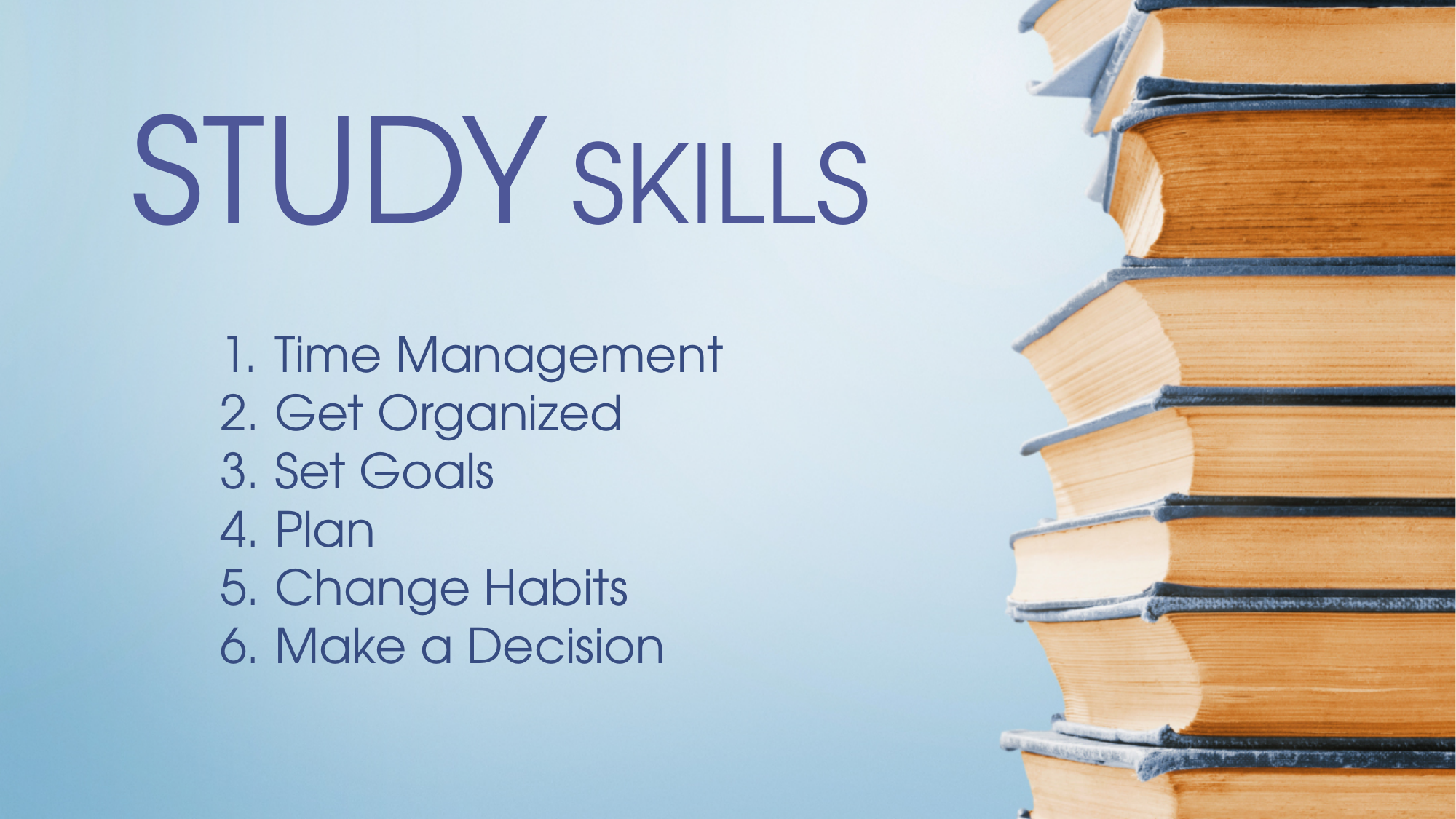

STUDY SKILLS
Time Management
Get Organized
Set Goals
Plan
Change Habits
Make a Decision